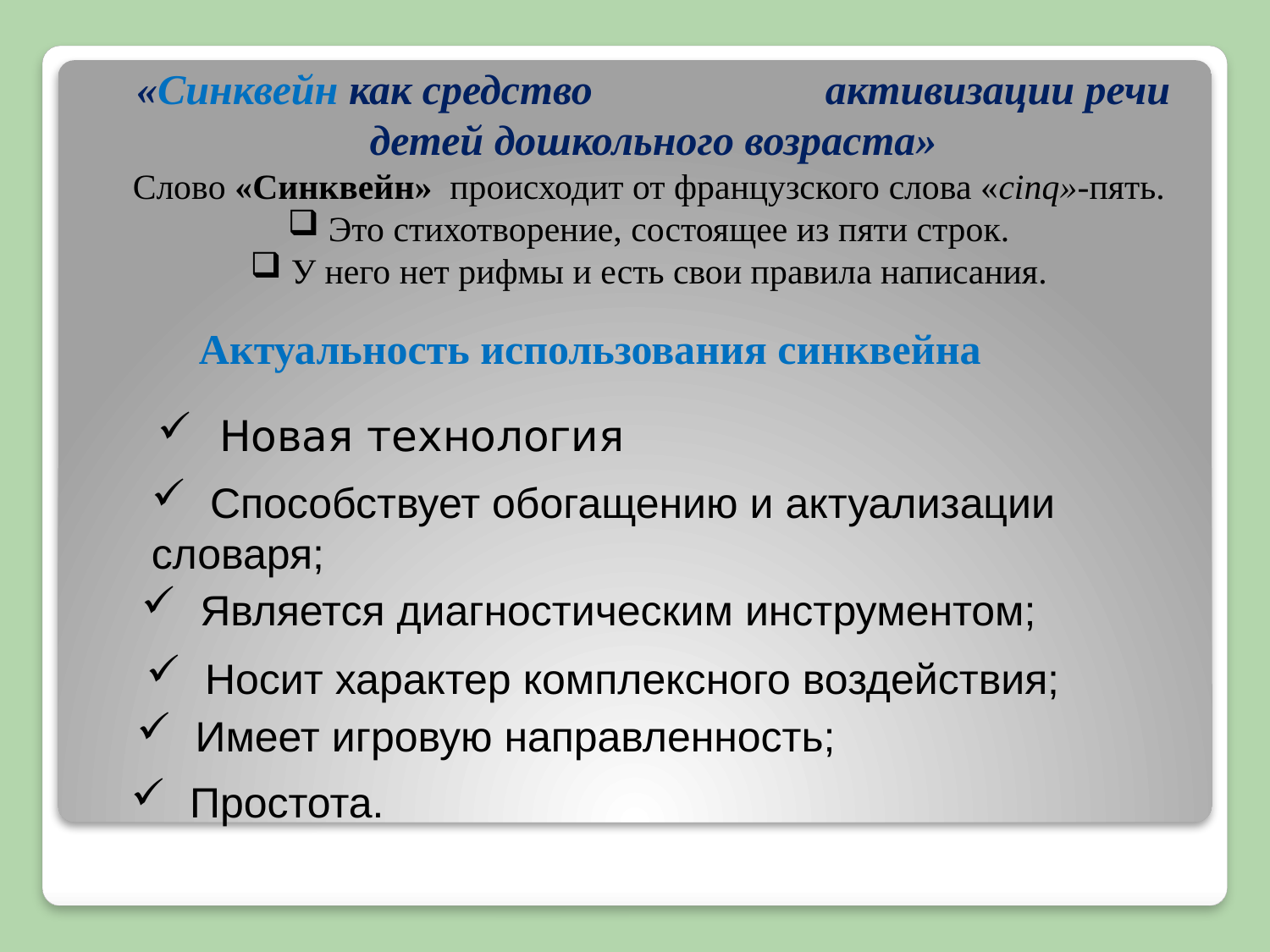

«Синквейн как средство                      активизации речи детей дошкольного возраста»
Слово «Синквейн»  происходит от французского слова «cinq»-пять.
 Это стихотворение, состоящее из пяти строк.
 У него нет рифмы и есть свои правила написания.
Актуальность использования синквейна
  Новая технология

  Способствует обогащению и актуализации словаря;
  Является диагностическим инструментом;
  Носит характер комплексного воздействия;
  Имеет игровую направленность;
  Простота.